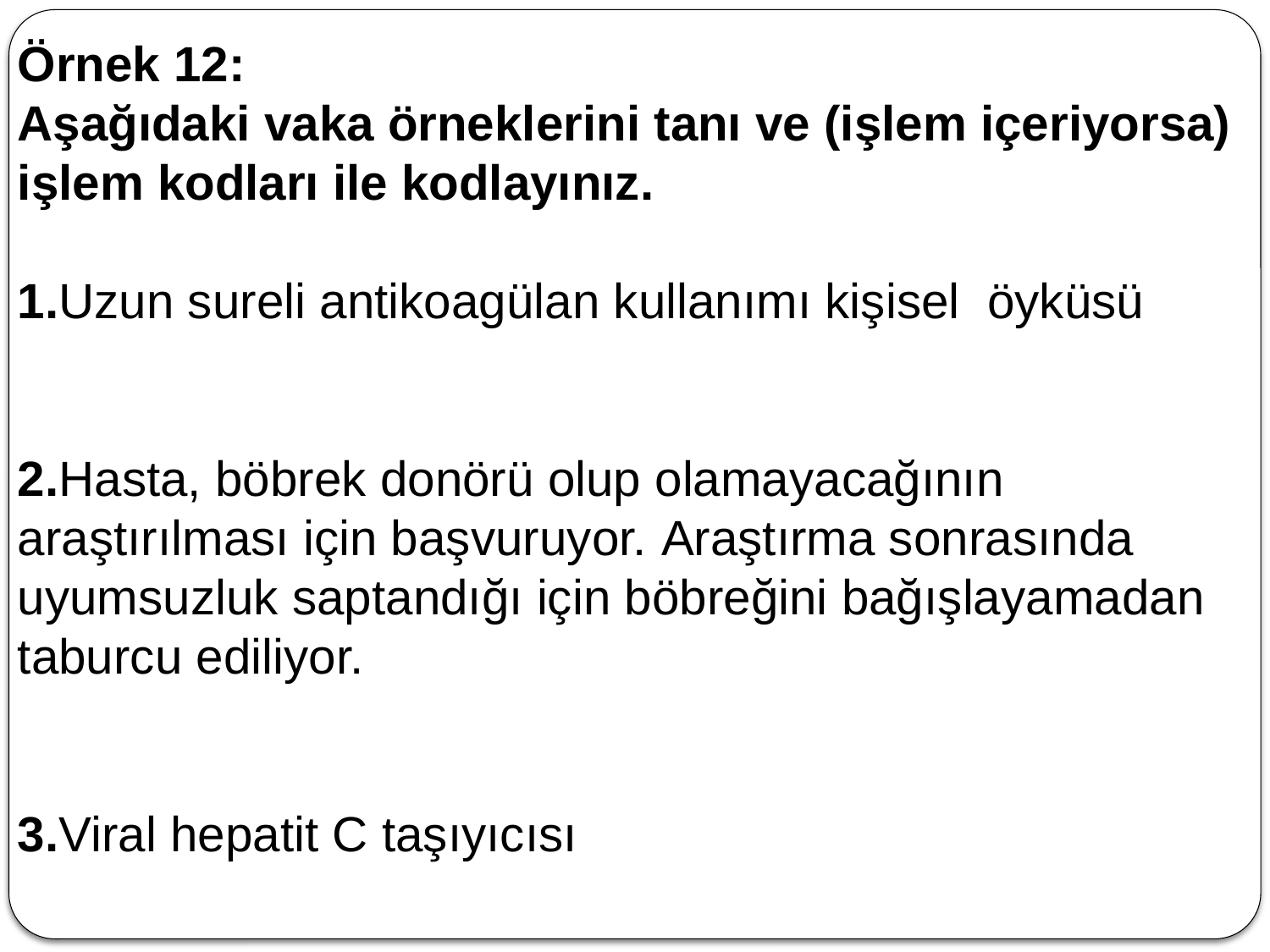

Örnek 12:
Aşağıdaki vaka örneklerini tanı ve (işlem içeriyorsa) işlem kodları ile kodlayınız.

1.Uzun sureli antikoagülan kullanımı kişisel  öyküsü

2.Hasta, böbrek donörü olup olamayacağının araştırılması için başvuruyor. Araştırma sonrasında uyumsuzluk saptandığı için böbreğini bağışlayamadan taburcu ediliyor.

3.Viral hepatit C taşıyıcısı